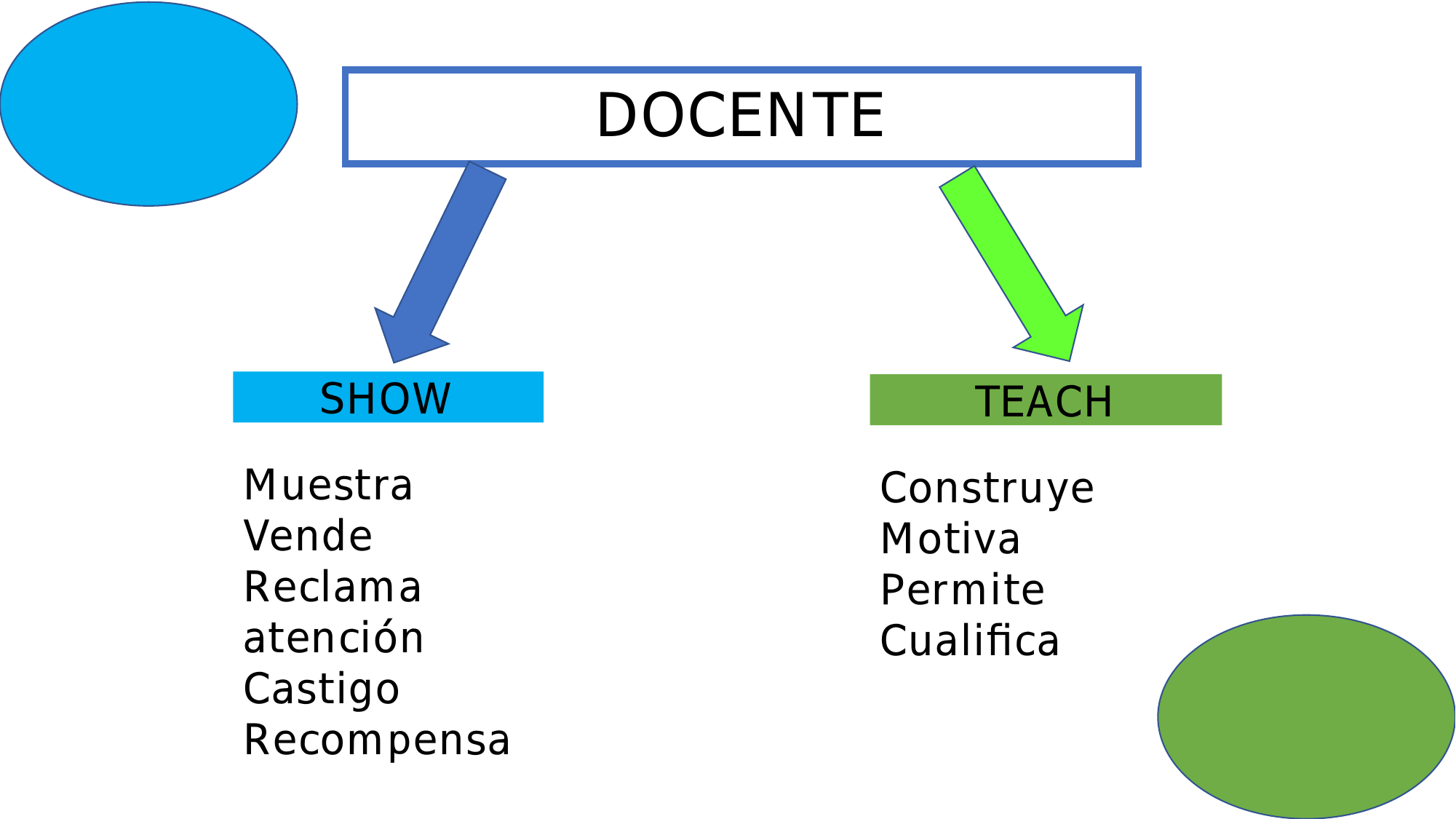

# DOCENTE

SHOW
TEACH
Muestra
Vende
Reclama atención
Castigo Recompensa
Construye
Motiva
Permite
Cualifica